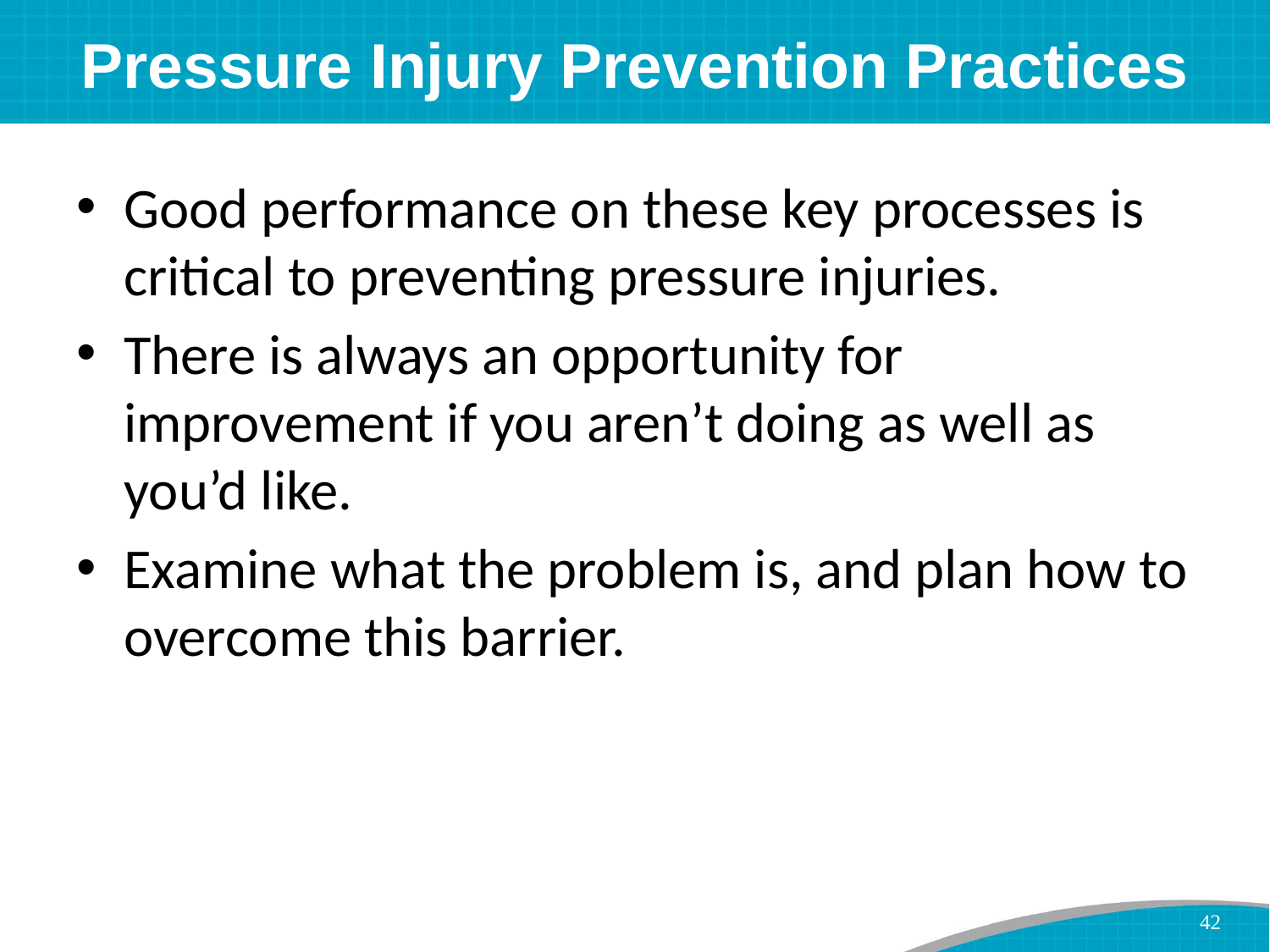

# Pressure Injury Prevention Practices
Good performance on these key processes is critical to preventing pressure injuries.
There is always an opportunity for improvement if you aren’t doing as well as you’d like.
Examine what the problem is, and plan how to overcome this barrier.
42